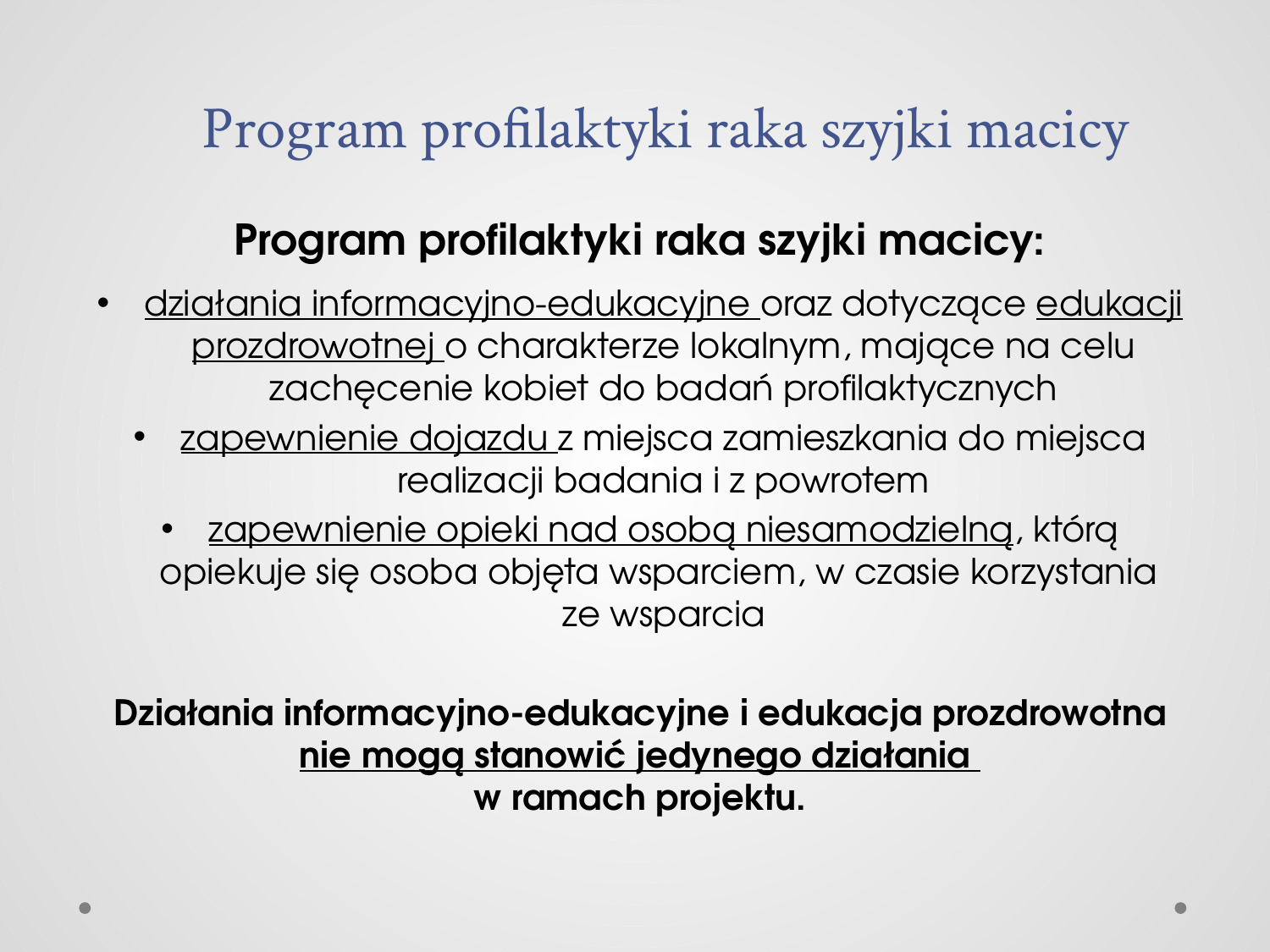

# Program profilaktyki raka szyjki macicy
Program profilaktyki raka szyjki macicy:
działania informacyjno-edukacyjne oraz dotyczące edukacji prozdrowotnej o charakterze lokalnym, mające na celu zachęcenie kobiet do badań profilaktycznych
zapewnienie dojazdu z miejsca zamieszkania do miejsca realizacji badania i z powrotem
zapewnienie opieki nad osobą niesamodzielną, którą opiekuje się osoba objęta wsparciem, w czasie korzystania
ze wsparcia

Działania informacyjno-edukacyjne i edukacja prozdrowotna nie mogą stanowić jedynego działania
w ramach projektu.